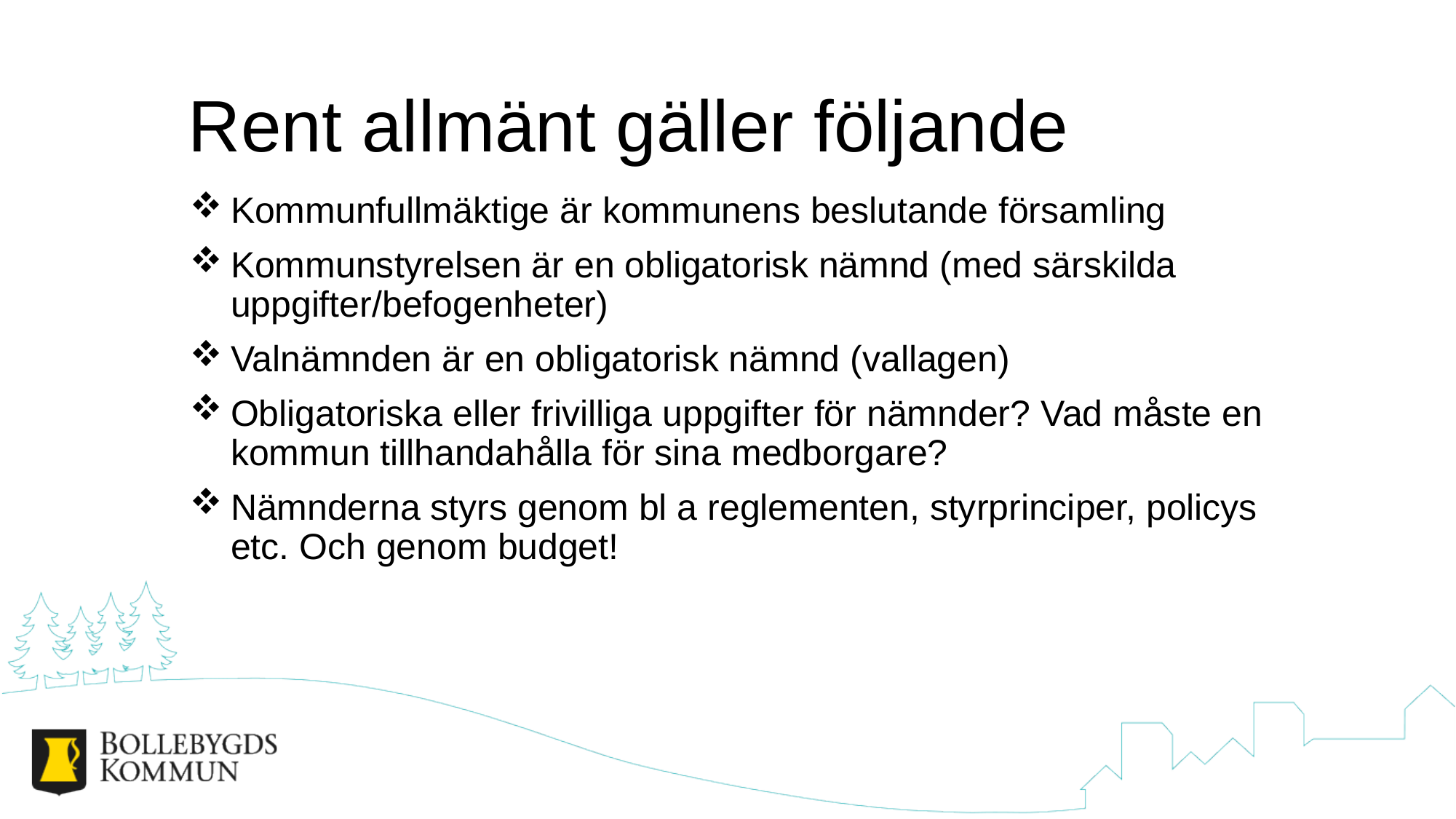

# Rent allmänt gäller följande
Kommunfullmäktige är kommunens beslutande församling
Kommunstyrelsen är en obligatorisk nämnd (med särskilda uppgifter/befogenheter)
Valnämnden är en obligatorisk nämnd (vallagen)
Obligatoriska eller frivilliga uppgifter för nämnder? Vad måste en kommun tillhandahålla för sina medborgare?
Nämnderna styrs genom bl a reglementen, styrprinciper, policys etc. Och genom budget!